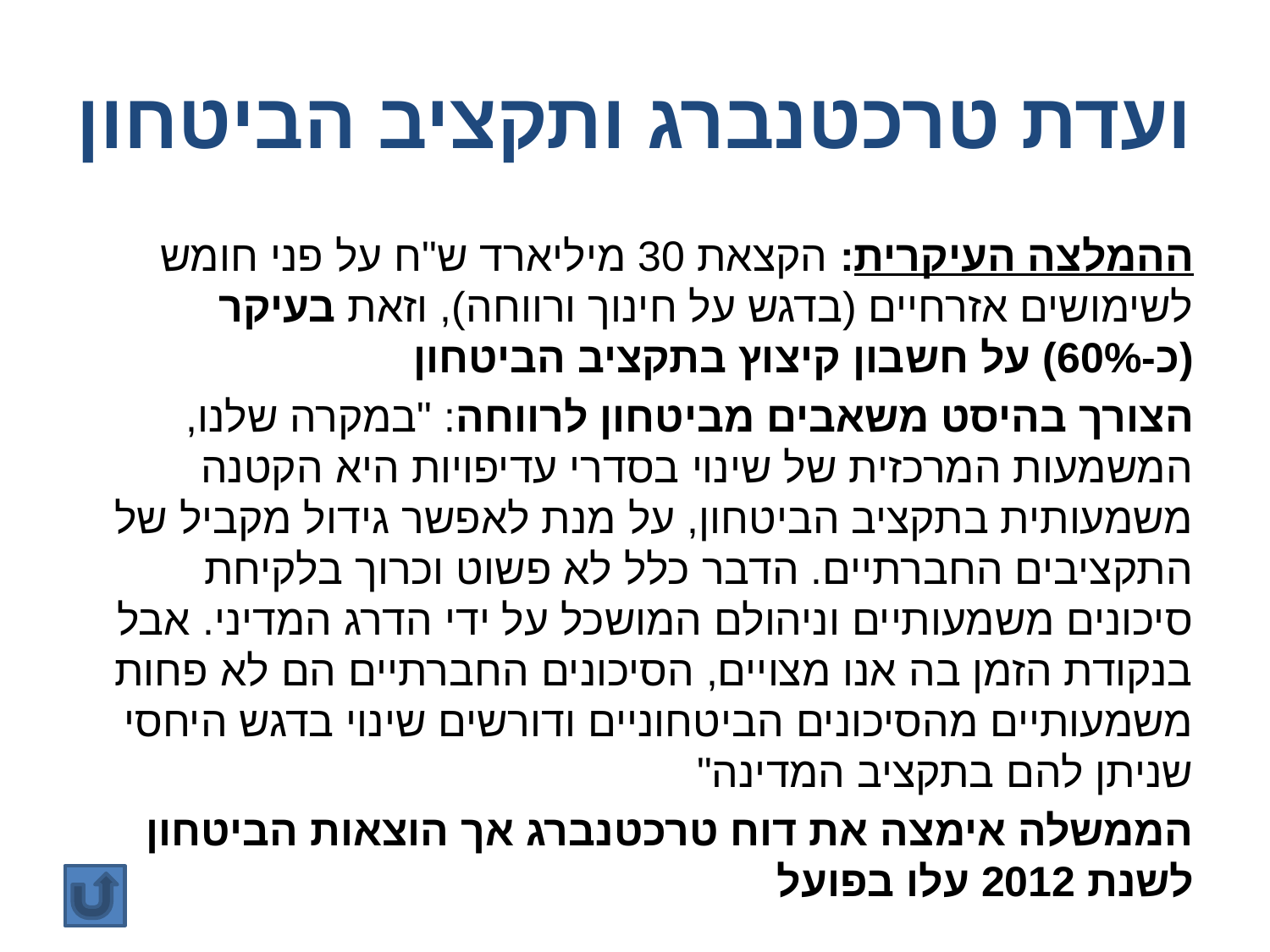

# ועדת טרכטנברג ותקציב הביטחון
ההמלצה העיקרית: הקצאת 30 מיליארד ש"ח על פני חומש לשימושים אזרחיים (בדגש על חינוך ורווחה), וזאת בעיקר (כ-60%) על חשבון קיצוץ בתקציב הביטחון
הצורך בהיסט משאבים מביטחון לרווחה: "במקרה שלנו, המשמעות המרכזית של שינוי בסדרי עדיפויות היא הקטנה משמעותית בתקציב הביטחון, על מנת לאפשר גידול מקביל של התקציבים החברתיים. הדבר כלל לא פשוט וכרוך בלקיחת סיכונים משמעותיים וניהולם המושכל על ידי הדרג המדיני. אבל בנקודת הזמן בה אנו מצויים, הסיכונים החברתיים הם לא פחות משמעותיים מהסיכונים הביטחוניים ודורשים שינוי בדגש היחסי שניתן להם בתקציב המדינה"
הממשלה אימצה את דוח טרכטנברג אך הוצאות הביטחון לשנת 2012 עלו בפועל